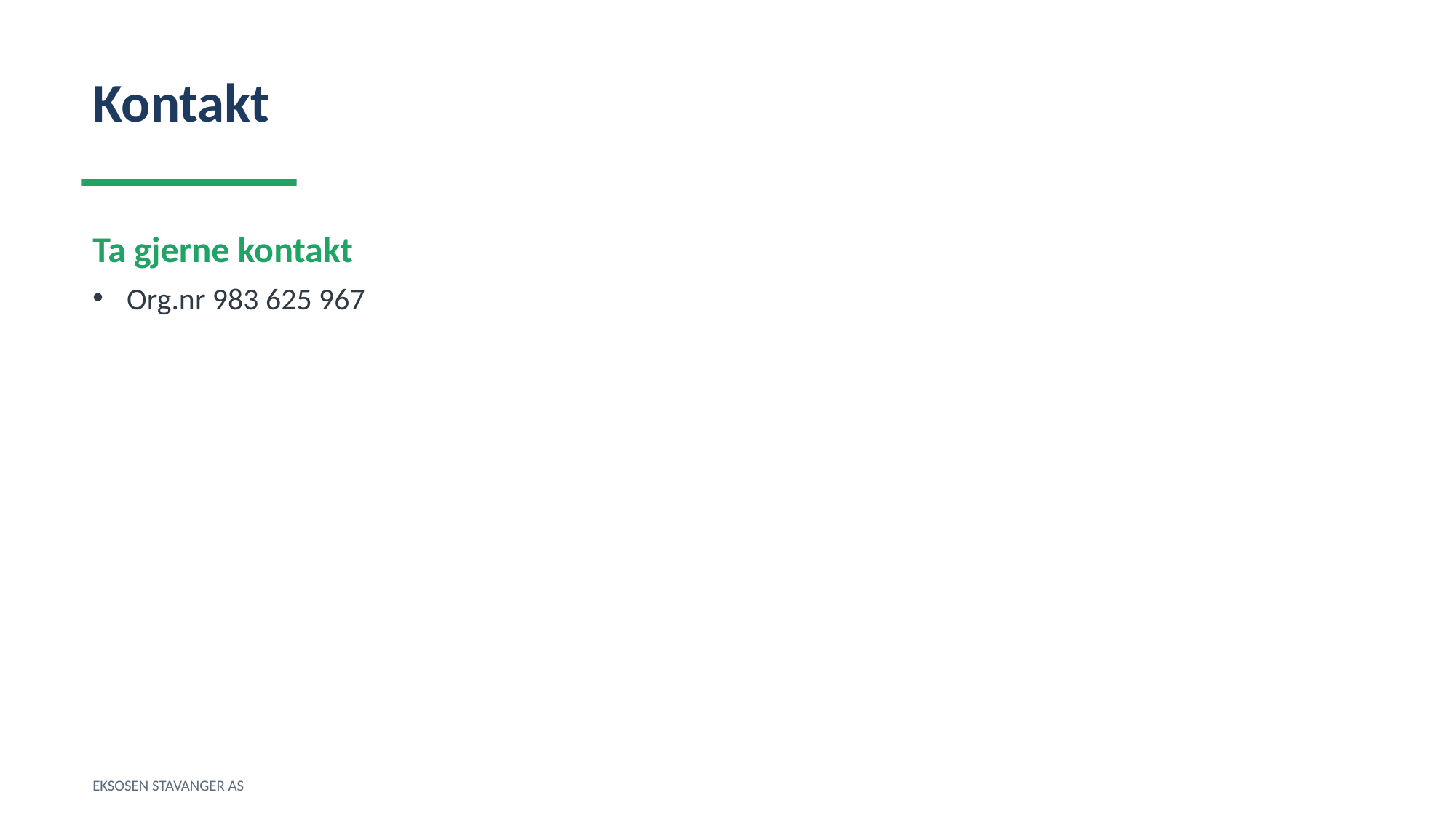

Kontakt

Ta gjerne kontakt
Org.nr 983 625 967
EKSOSEN STAVANGER AS